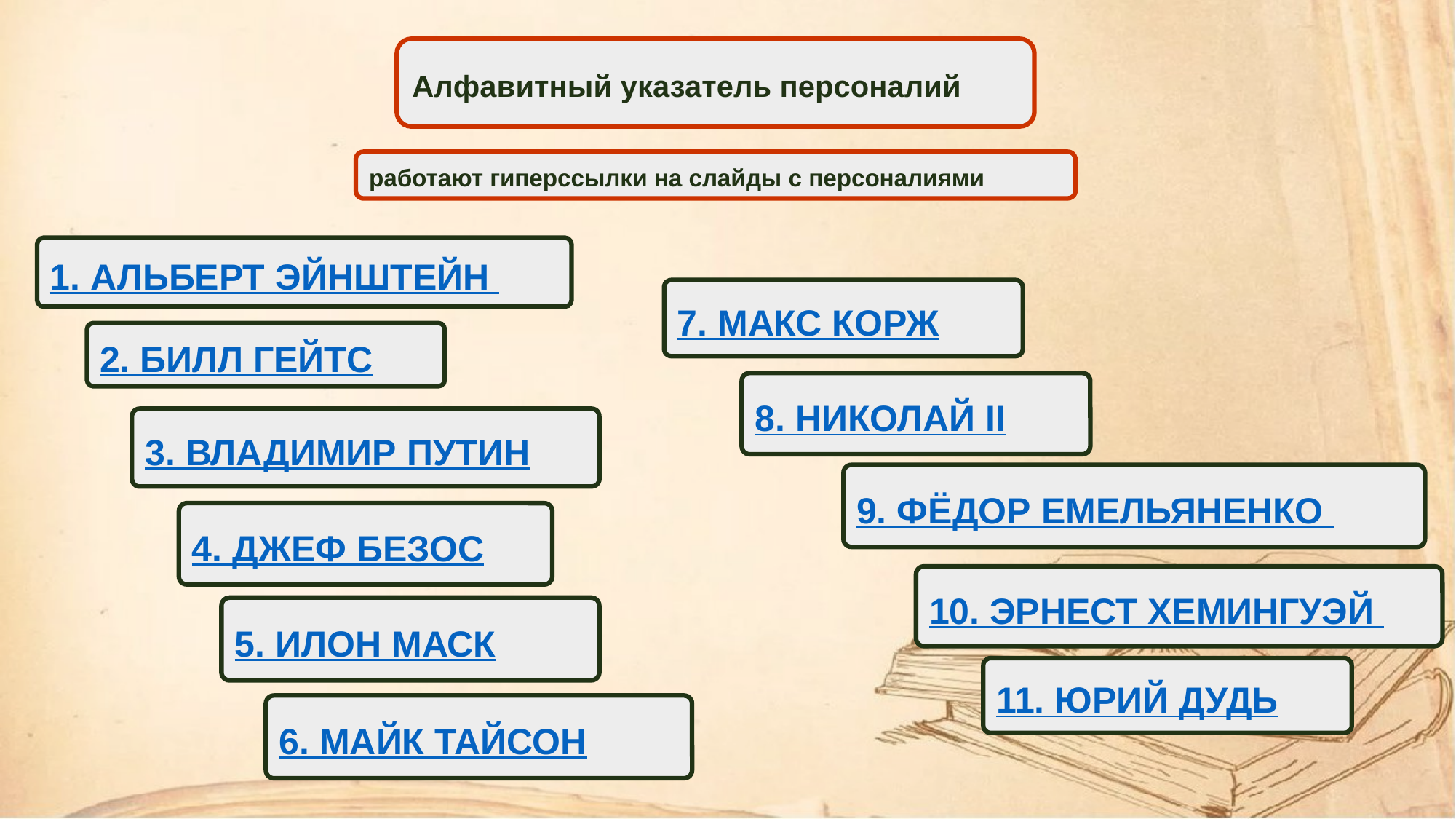

Алфавитный указатель персоналий
работают гиперссылки на слайды с персоналиями
1. АЛЬБЕРТ ЭЙНШТЕЙН
7. МАКС КОРЖ
2. БИЛЛ ГЕЙТС
8. НИКОЛАЙ II
3. ВЛАДИМИР ПУТИН
9. ФЁДОР ЕМЕЛЬЯНЕНКО
4. ДЖЕФ БЕЗОС
10. ЭРНЕСТ ХЕМИНГУЭЙ
5. ИЛОН МАСК
11. ЮРИЙ ДУДЬ
6. МАЙК ТАЙСОН